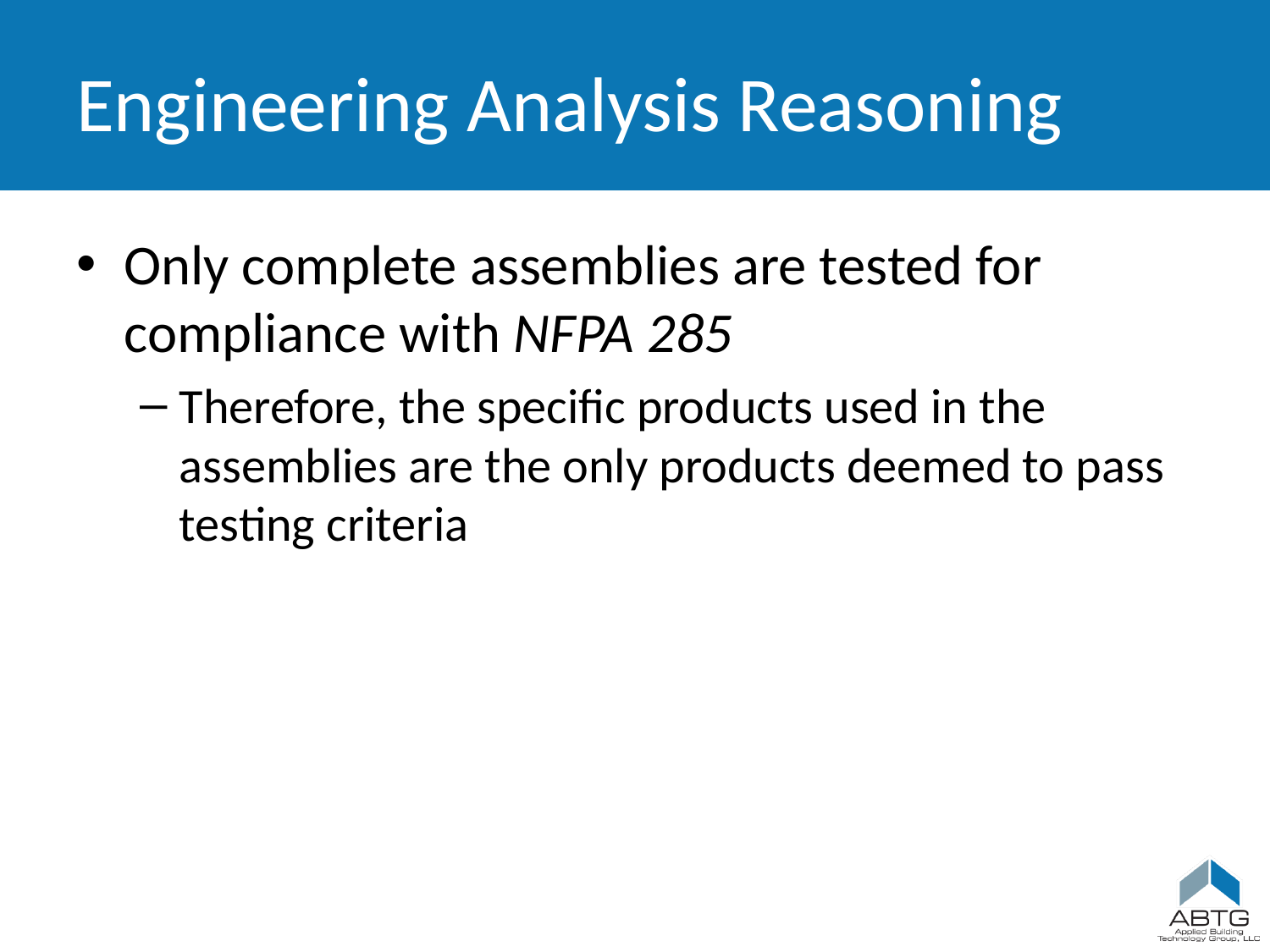

# Engineering Analysis Reasoning
Only complete assemblies are tested for compliance with NFPA 285
Therefore, the specific products used in the assemblies are the only products deemed to pass testing criteria